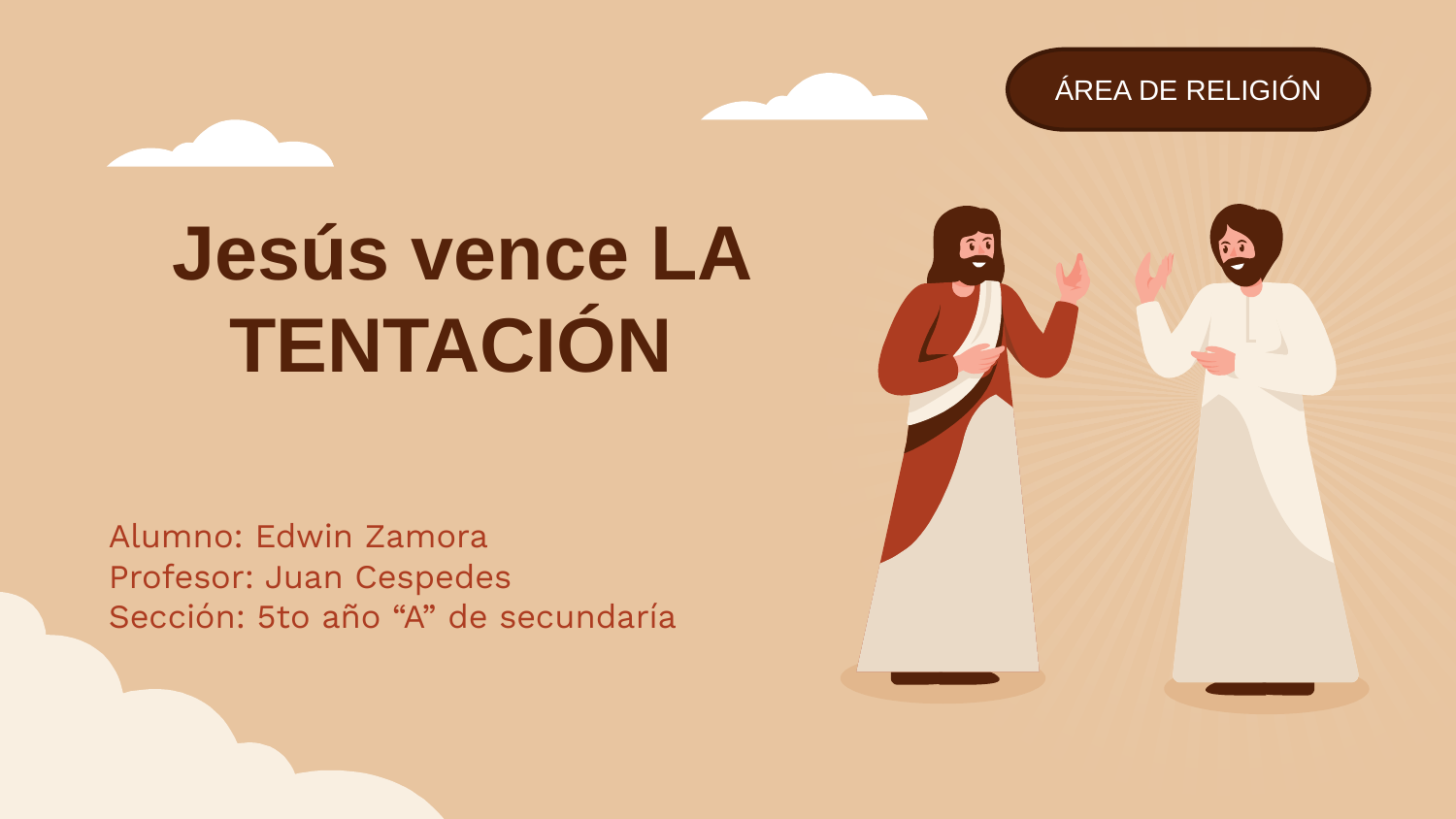

ÁREA DE RELIGIÓN
# Jesús vence LA TENTACIÓN

Alumno: Edwin Zamora
Profesor: Juan Cespedes
Sección: 5to año “A” de secundaría